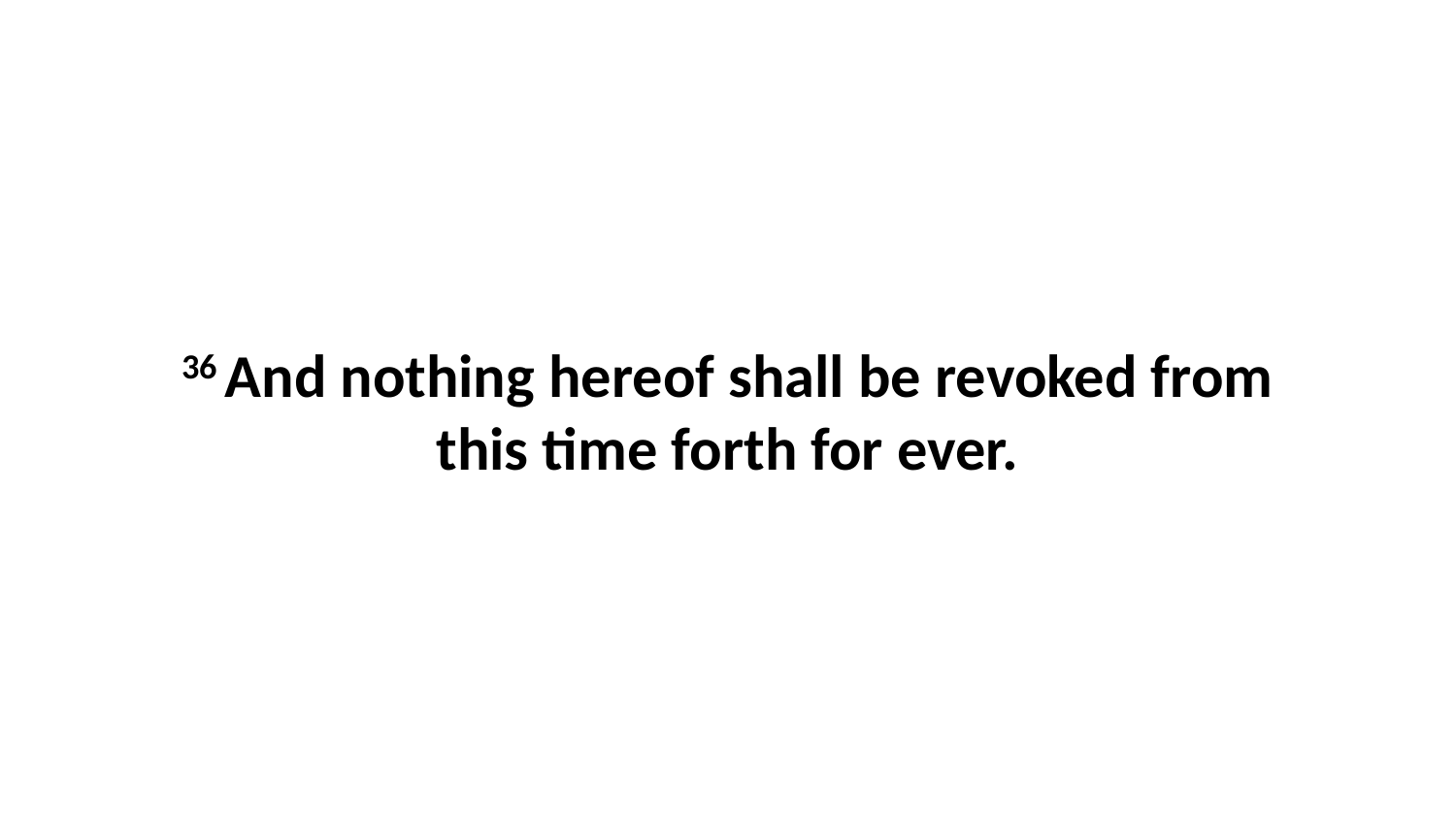

36 And nothing hereof shall be revoked from this time forth for ever.